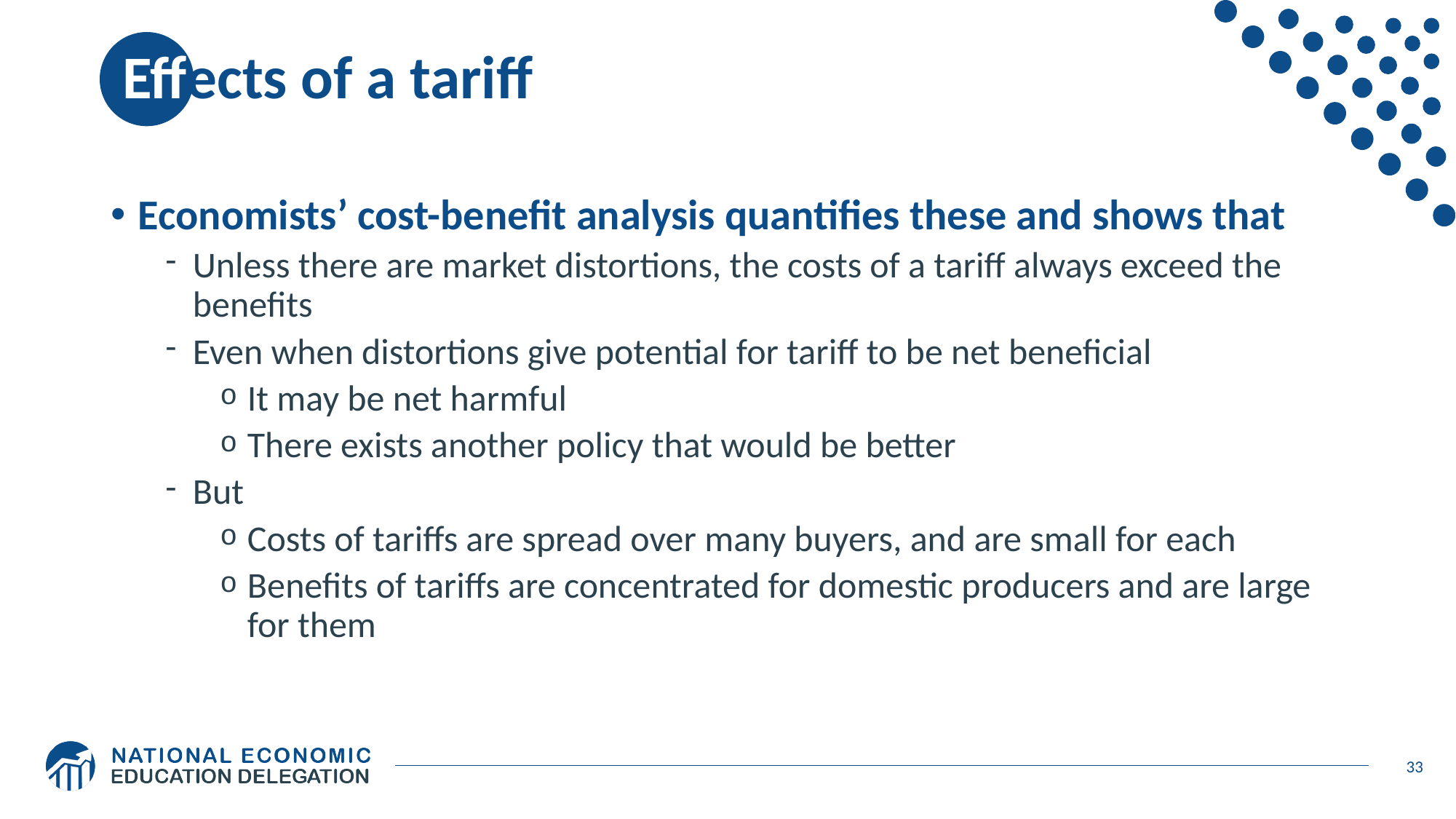

# Effects of a tariff
Economists’ cost-benefit analysis quantifies these and shows that
Unless there are market distortions, the costs of a tariff always exceed the benefits
Even when distortions give potential for tariff to be net beneficial
It may be net harmful
There exists another policy that would be better
But
Costs of tariffs are spread over many buyers, and are small for each
Benefits of tariffs are concentrated for domestic producers and are large for them

33